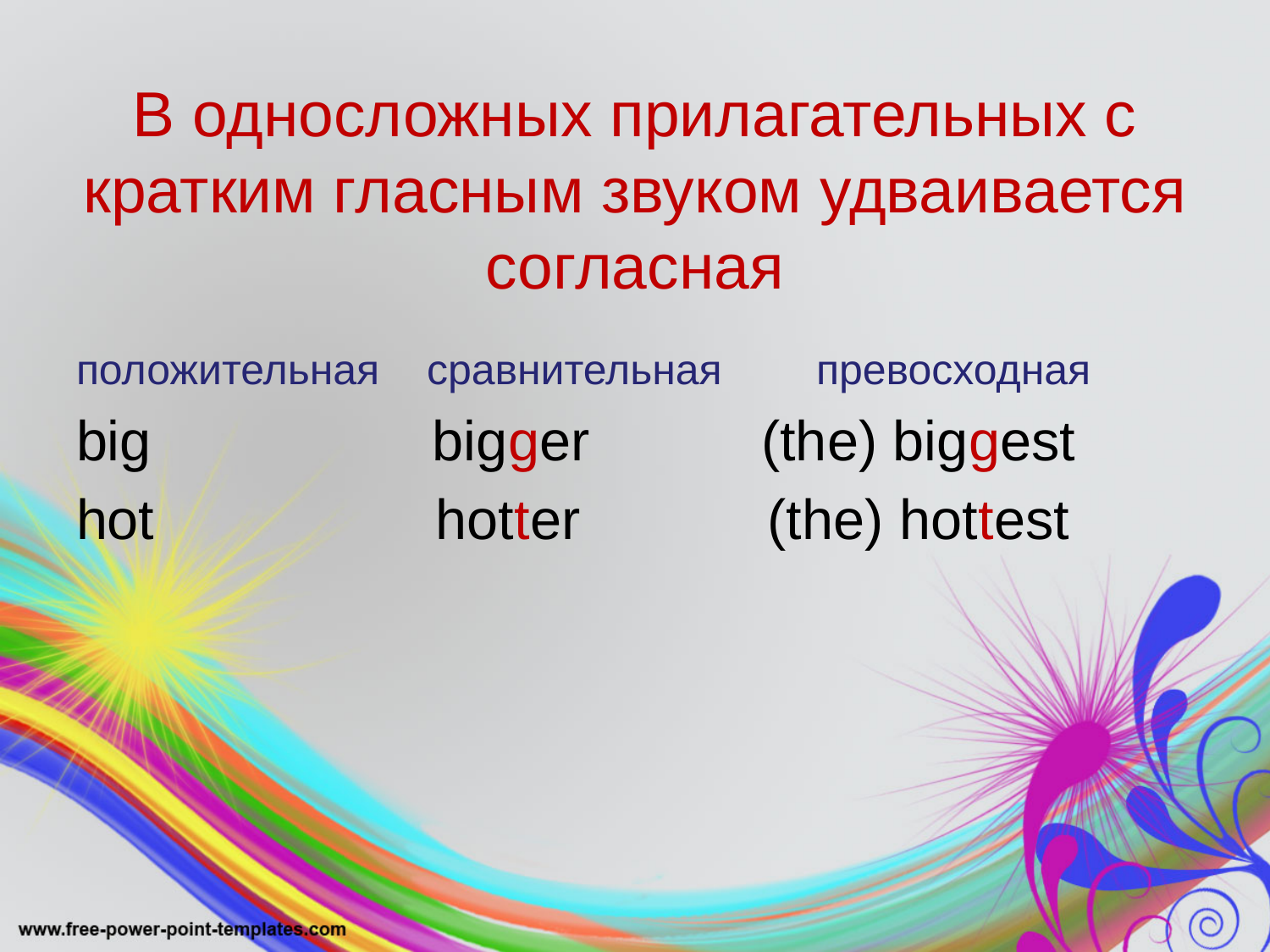

# В односложных прилагательных с кратким гласным звуком удваивается согласная
положительная    сравнительная        превосходная
big                  bigger           (the) biggest
hot                  hotter            (the) hottest